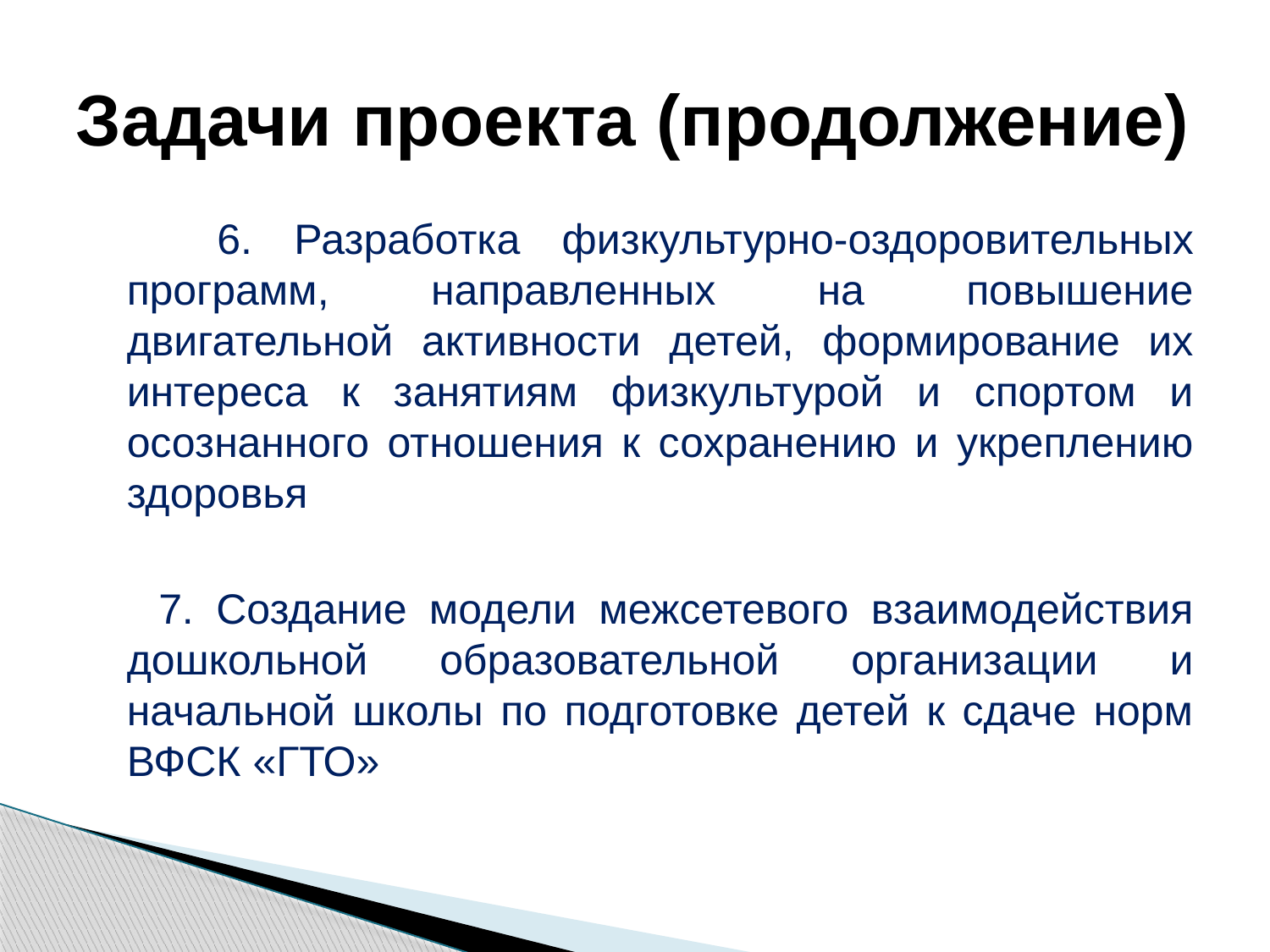

# Задачи проекта (продолжение)
   6. Разработка физкультурно-оздоровительных программ, направленных на повышение двигательной активности детей, формирование их интереса к занятиям физкультурой и спортом и осознанного отношения к сохранению и укреплению здоровья

   7. Создание модели межсетевого взаимодействия дошкольной образовательной организации и начальной школы по подготовке детей к сдаче норм ВФСК «ГТО»